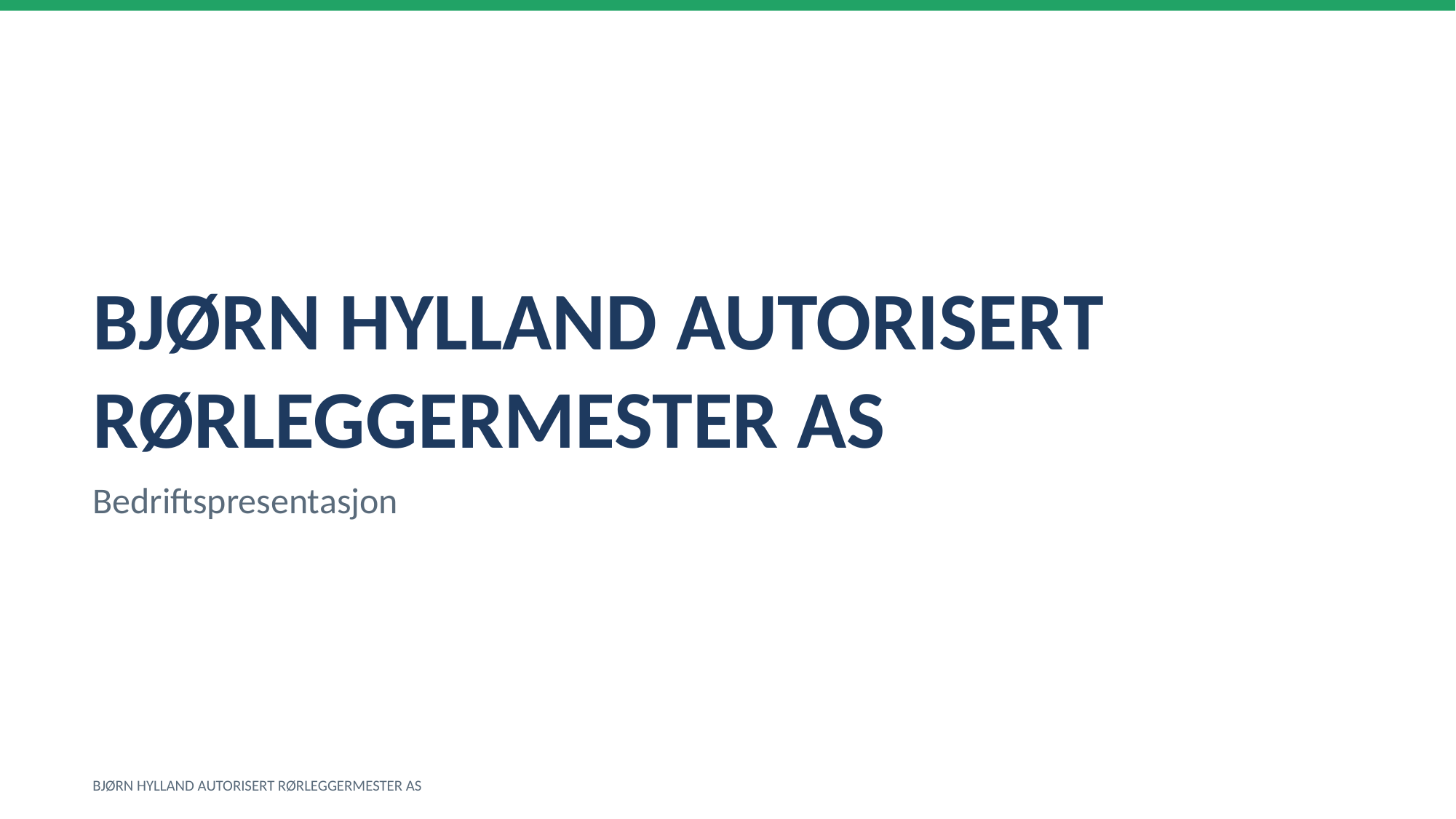

BJØRN HYLLAND AUTORISERT RØRLEGGERMESTER AS
Bedriftspresentasjon
BJØRN HYLLAND AUTORISERT RØRLEGGERMESTER AS